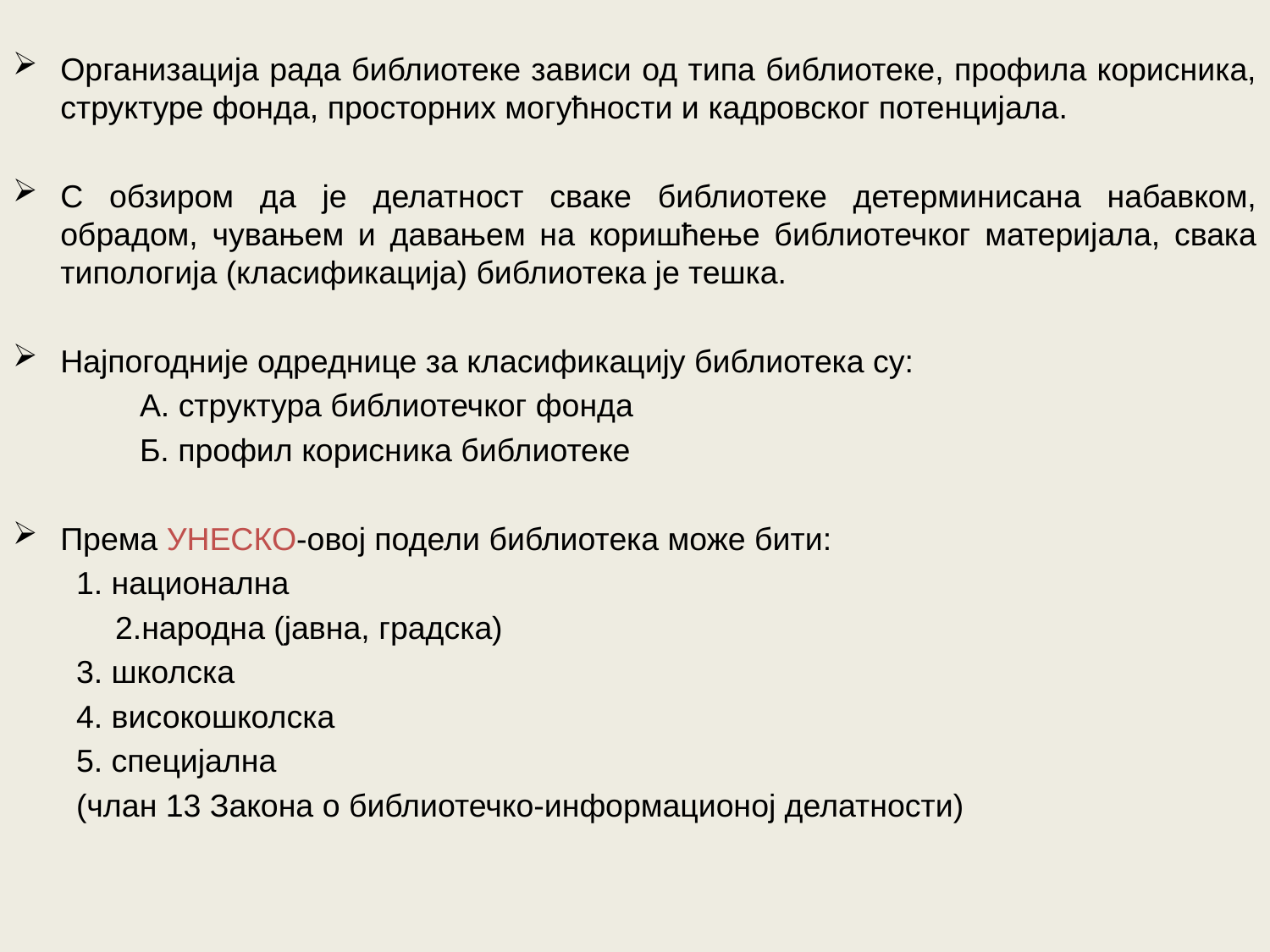

Организација рада библиотеке зависи од типа библиотеке, профила корисника, структуре фонда, просторних могућности и кадровског потенцијала.

С обзиром да је делатност сваке библиотеке детерминисана набавком, обрадом, чувањем и давањем на коришћење библиотечког материјала, свака типологија (класификација) библиотека је тешка.

Најпогодније одреднице за класификацију библиотека су:
А. структура библиотечког фонда
Б. профил корисника библиотеке

Према УНЕСКО-овој подели библиотека може бити:
 национална
народна (јавна, градска)
 школска
 високошколска
 специјална
(члан 13 Закона о библиотечко-информационој делатности)